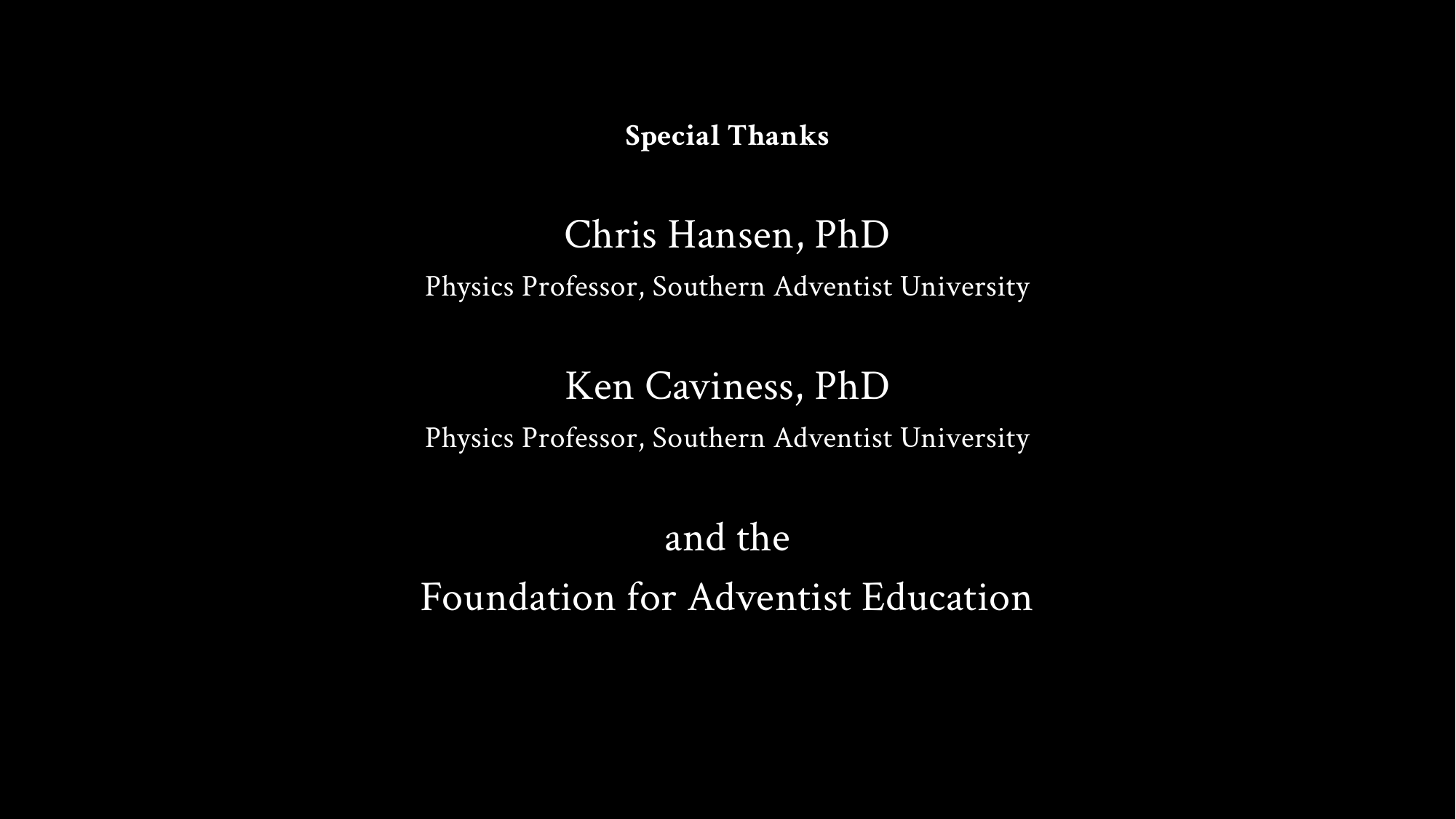

Special Thanks

Chris Hansen, PhD
Physics Professor, Southern Adventist University

Ken Caviness, PhD
Physics Professor, Southern Adventist University

and the
Foundation for Adventist Education